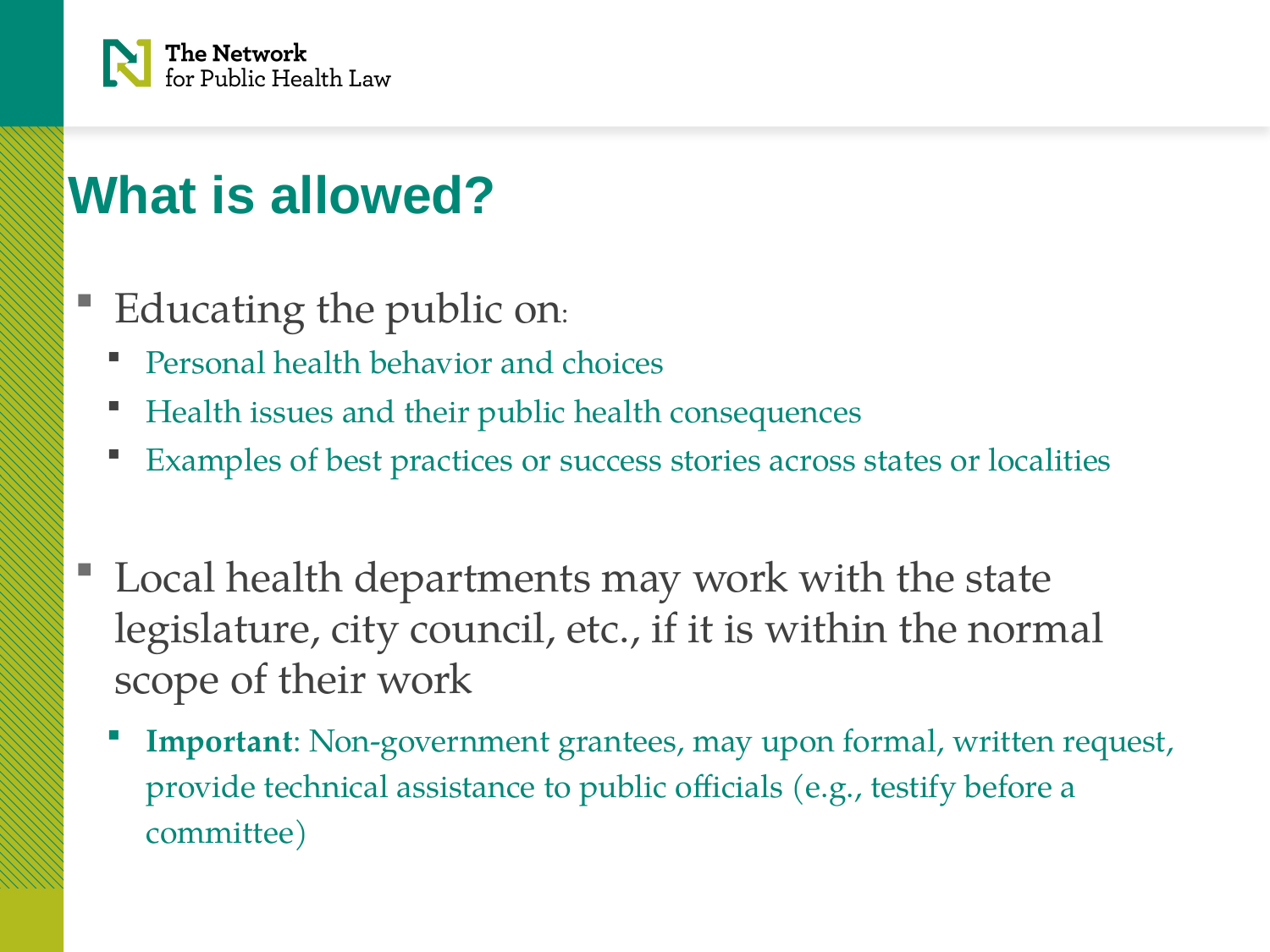

# What is allowed?
Educating the public on:
Personal health behavior and choices
Health issues and their public health consequences
Examples of best practices or success stories across states or localities

Local health departments may work with the state legislature, city council, etc., if it is within the normal scope of their work
Important: Non-government grantees, may upon formal, written request, provide technical assistance to public officials (e.g., testify before a committee)